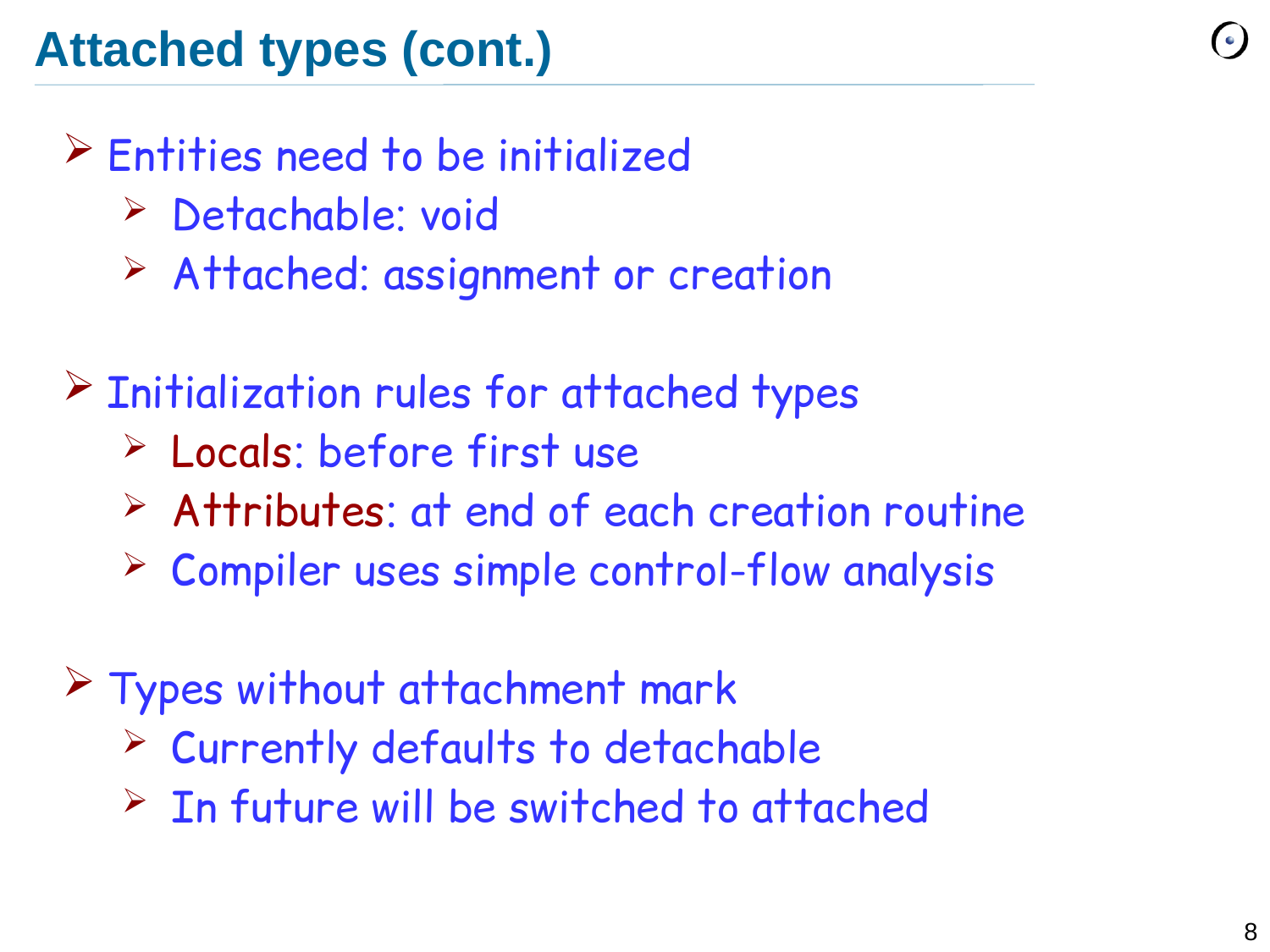

# Attached types (cont.)
Entities need to be initialized
Detachable: void
Attached: assignment or creation

Initialization rules for attached types
Locals: before first use
Attributes: at end of each creation routine
Compiler uses simple control-flow analysis

Types without attachment mark
Currently defaults to detachable
In future will be switched to attached